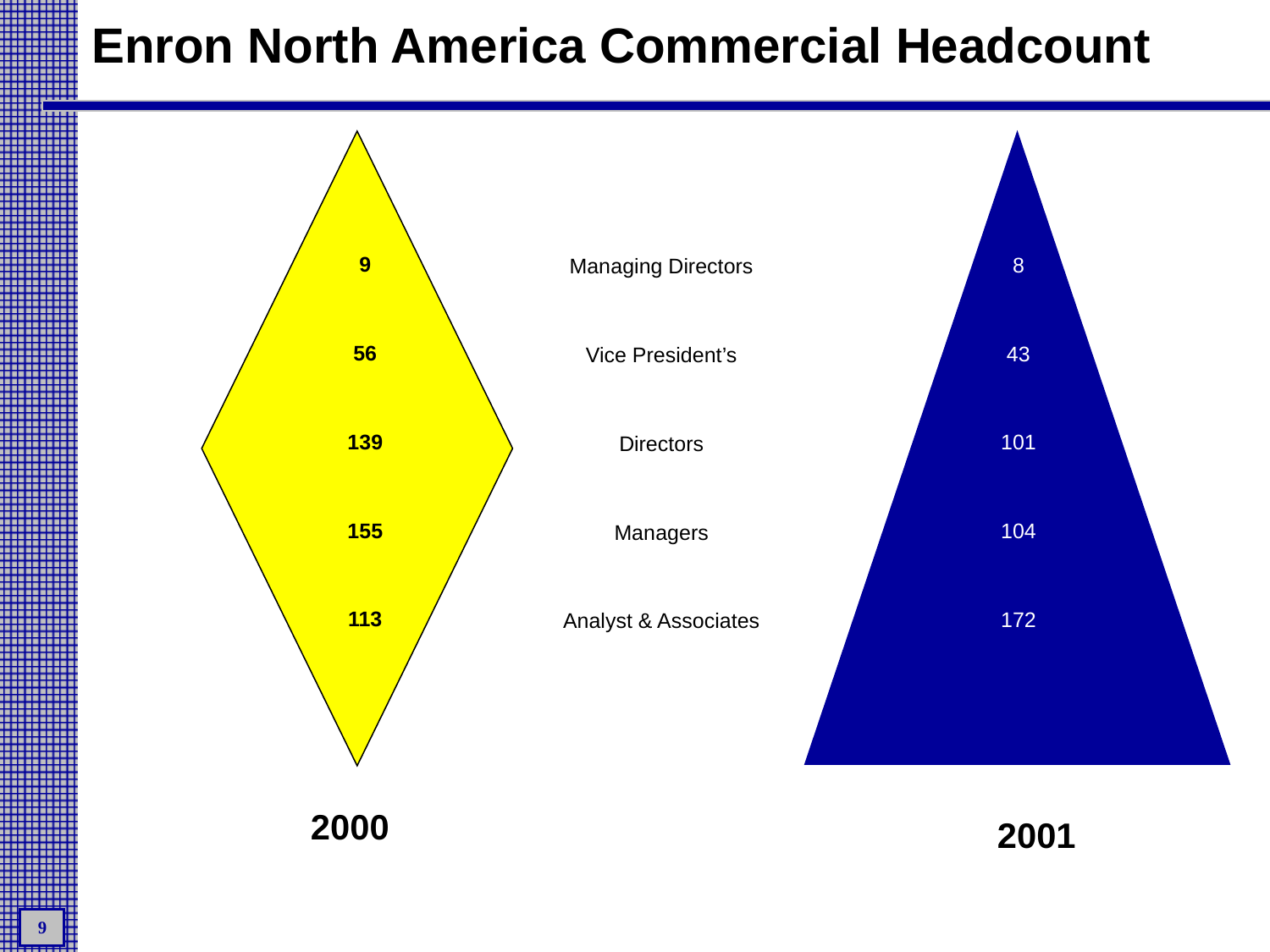

# Enron North America Commercial Headcount

9
56
139
155
113
8
43
101
104
172
Managing Directors
Vice President’s
Directors
Managers
Analyst & Associates

2000
2001